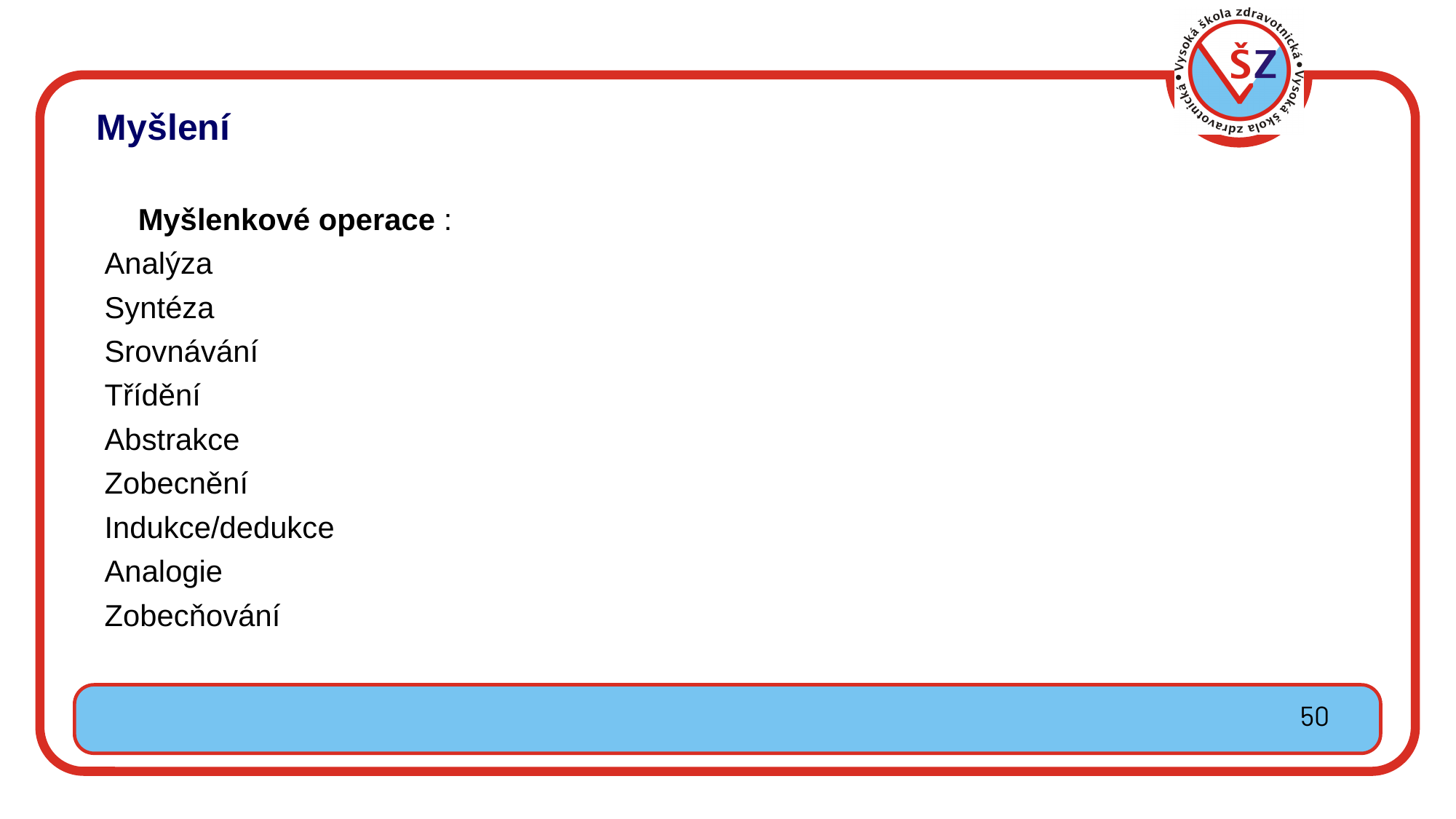

Myšlení
     Myšlenkové operace :
 Analýza
 Syntéza
 Srovnávání
 Třídění
 Abstrakce
 Zobecnění
 Indukce/dedukce
 Analogie
 Zobecňování

50